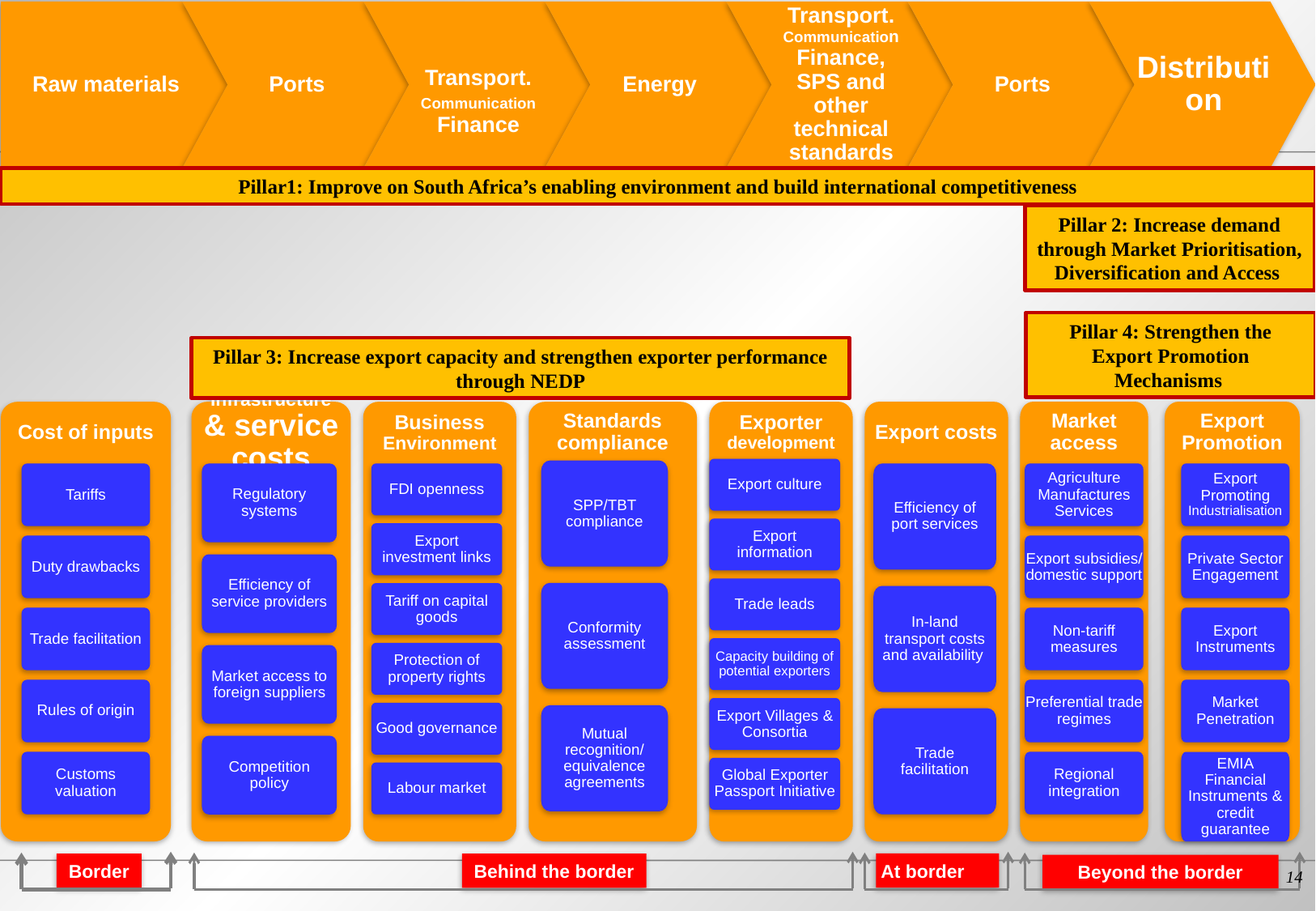

Raw materials
Ports

Transport. Communication Finance
Energy
Transport. Communication Finance, SPS and other technical standards
Ports
Distribution
Pillar1: Improve on South Africa’s enabling environment and build international competitiveness
Pillar 2: Increase demand through Market Prioritisation, Diversification and Access
Pillar 4: Strengthen the Export Promotion Mechanisms
Pillar 3: Increase export capacity and strengthen exporter performance through NEDP
Cost of inputs
Infrastructure & service costs
Business Environment
Standards compliance
Exporter development
Export costs
Market access
Export Promotion
Export culture
SPP/TBT compliance
Regulatory systems
FDI openness
Efficiency of port services
Tariffs
Agriculture
Manufactures
Services
Export Promoting Industrialisation
Export information
Export investment links
Duty drawbacks
Export subsidies/ domestic support
Private Sector Engagement
Efficiency of service providers
Trade leads
Conformity assessment
Tariff on capital goods
In-land transport costs and availability
Trade facilitation
Non-tariff measures
Export Instruments
Capacity building of potential exporters
Protection of property rights
Market access to foreign suppliers
Rules of origin
Preferential trade regimes
Market Penetration
Export Villages & Consortia
Good governance
Mutual recognition/ equivalence agreements
Trade facilitation
Competition policy
Customs valuation
Regional integration
EMIA
Financial Instruments & credit guarantee
Global Exporter Passport Initiative
Labour market
At border
Border
Behind the border
Beyond the border
14